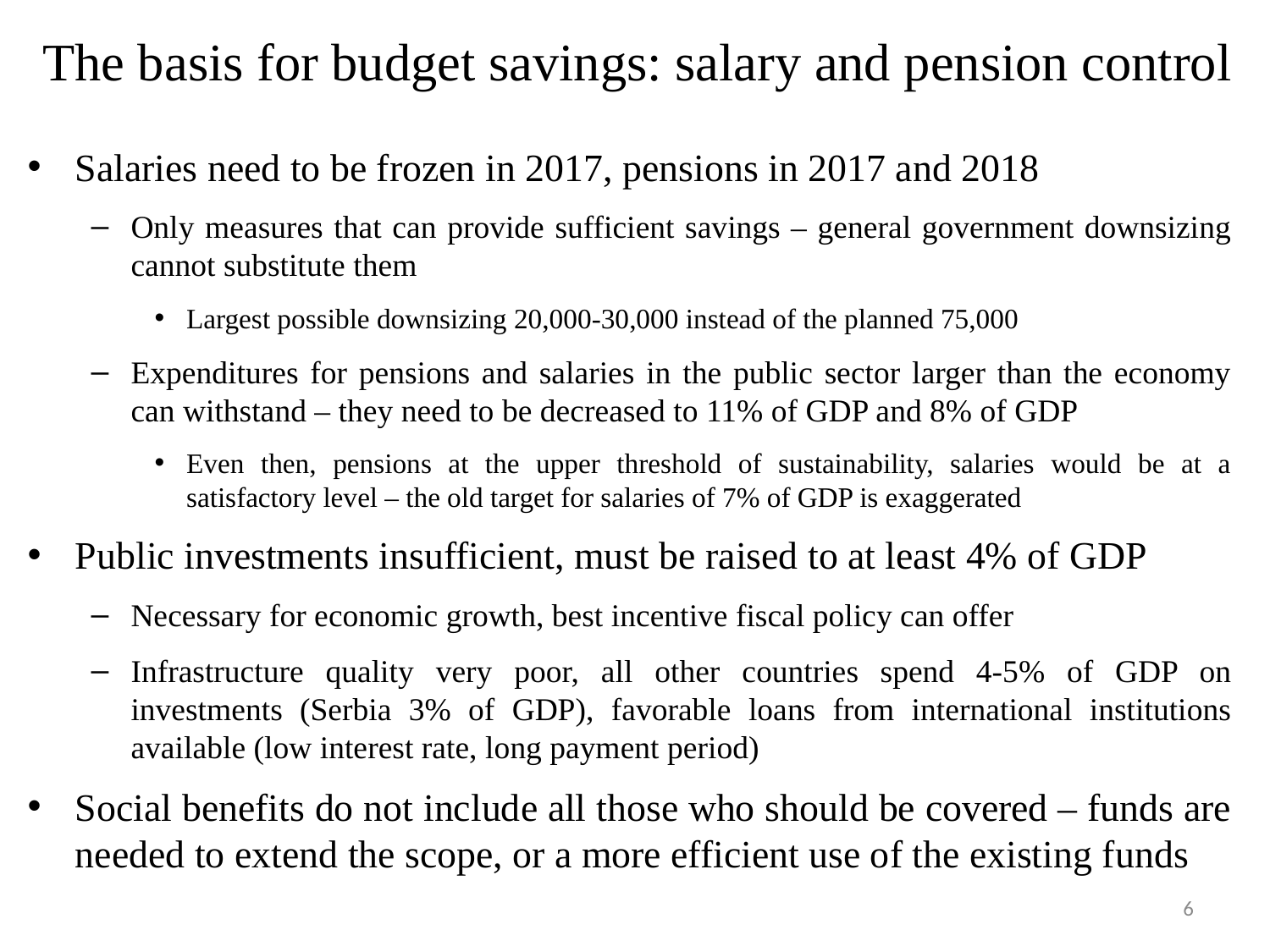

# The basis for budget savings: salary and pension control
Salaries need to be frozen in 2017, pensions in 2017 and 2018
Only measures that can provide sufficient savings – general government downsizing cannot substitute them
Largest possible downsizing 20,000-30,000 instead of the planned 75,000
Expenditures for pensions and salaries in the public sector larger than the economy can withstand – they need to be decreased to 11% of GDP and 8% of GDP
Even then, pensions at the upper threshold of sustainability, salaries would be at a satisfactory level – the old target for salaries of 7% of GDP is exaggerated
Public investments insufficient, must be raised to at least 4% of GDP
Necessary for economic growth, best incentive fiscal policy can offer
Infrastructure quality very poor, all other countries spend 4-5% of GDP on investments (Serbia 3% of GDP), favorable loans from international institutions available (low interest rate, long payment period)
Social benefits do not include all those who should be covered – funds are needed to extend the scope, or a more efficient use of the existing funds
6